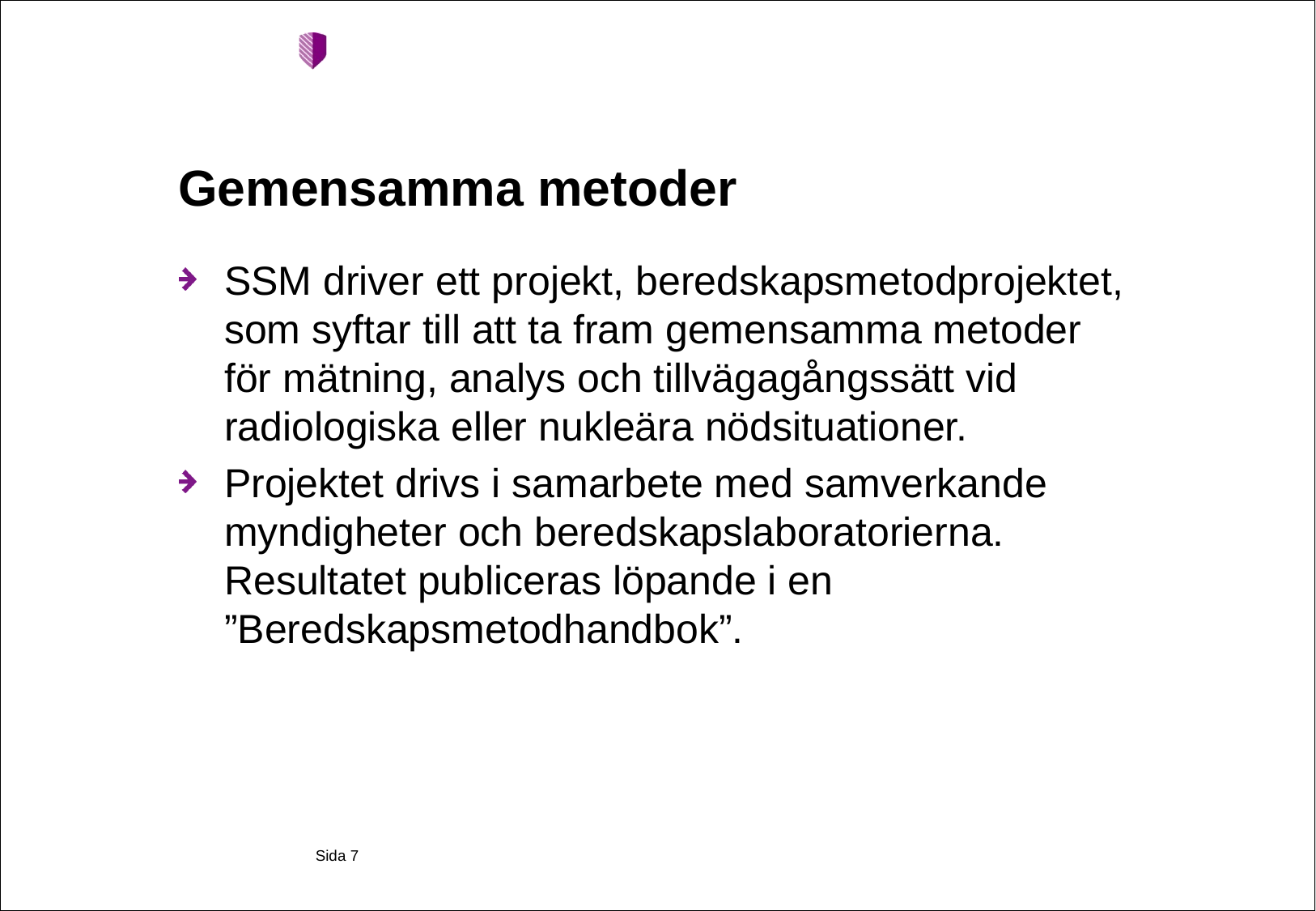

# Gemensamma metoder
SSM driver ett projekt, beredskapsmetodprojektet, som syftar till att ta fram gemensamma metoder för mätning, analys och tillvägagångssätt vid radiologiska eller nukleära nödsituationer.
Projektet drivs i samarbete med samverkande myndigheter och beredskapslaboratorierna. Resultatet publiceras löpande i en ”Beredskapsmetodhandbok”.

Sida 7